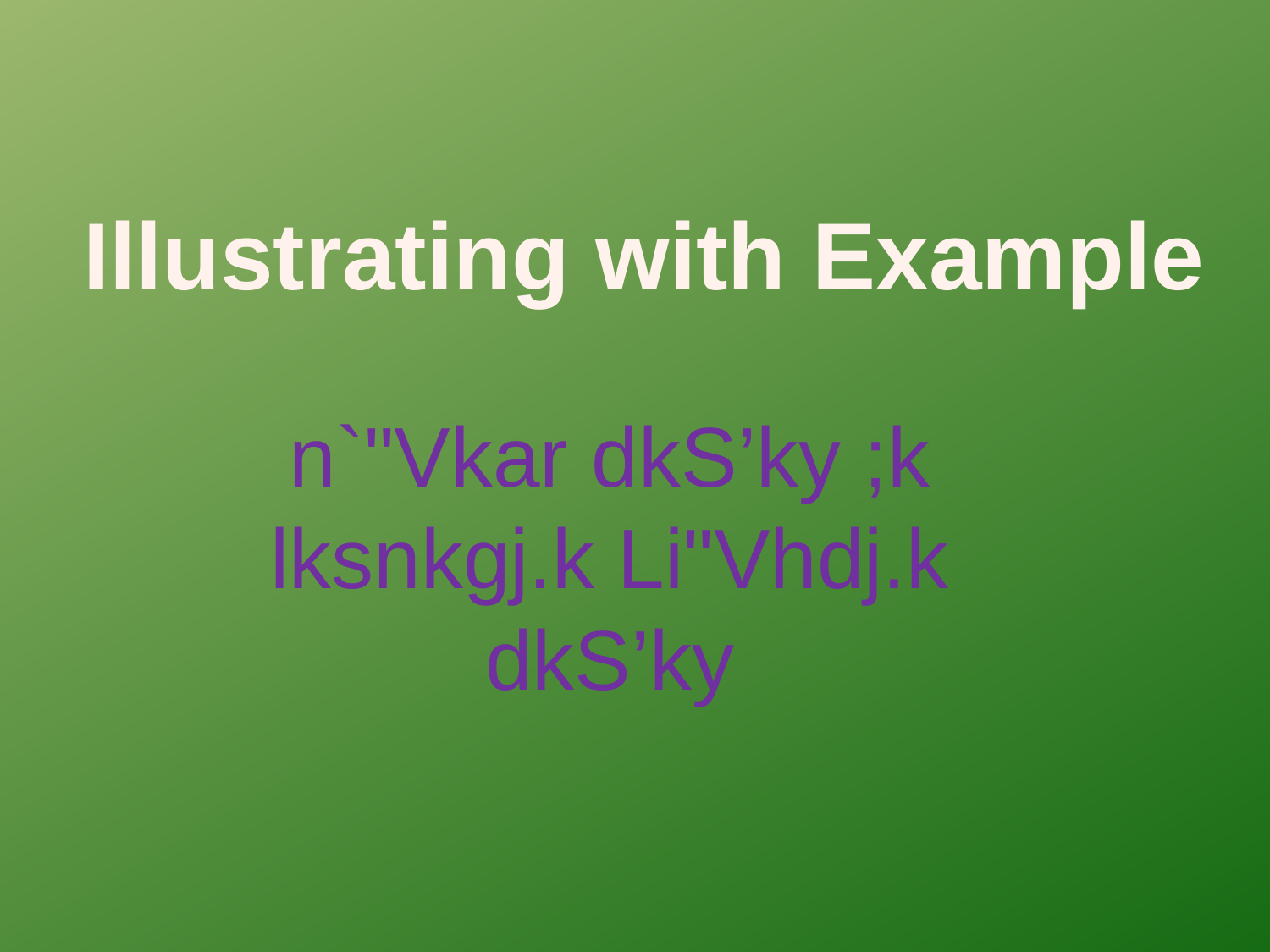

Illustrating with Example
n`"Vkar dkS’ky ;k lksnkgj.k Li"Vhdj.k dkS’ky